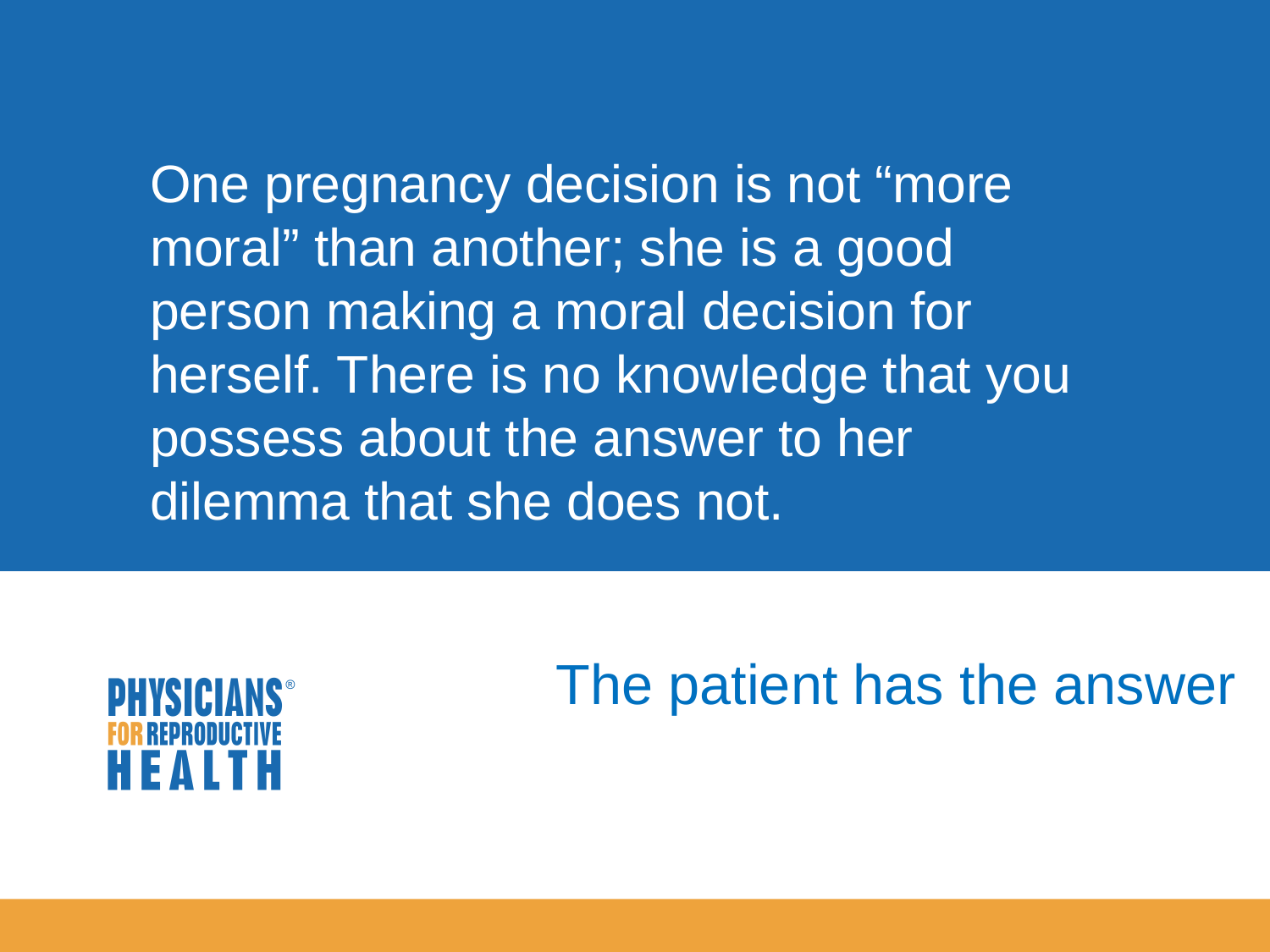

One pregnancy decision is not “more moral” than another; she is a good person making a moral decision for herself. There is no knowledge that you possess about the answer to her dilemma that she does not.

The patient has the answer